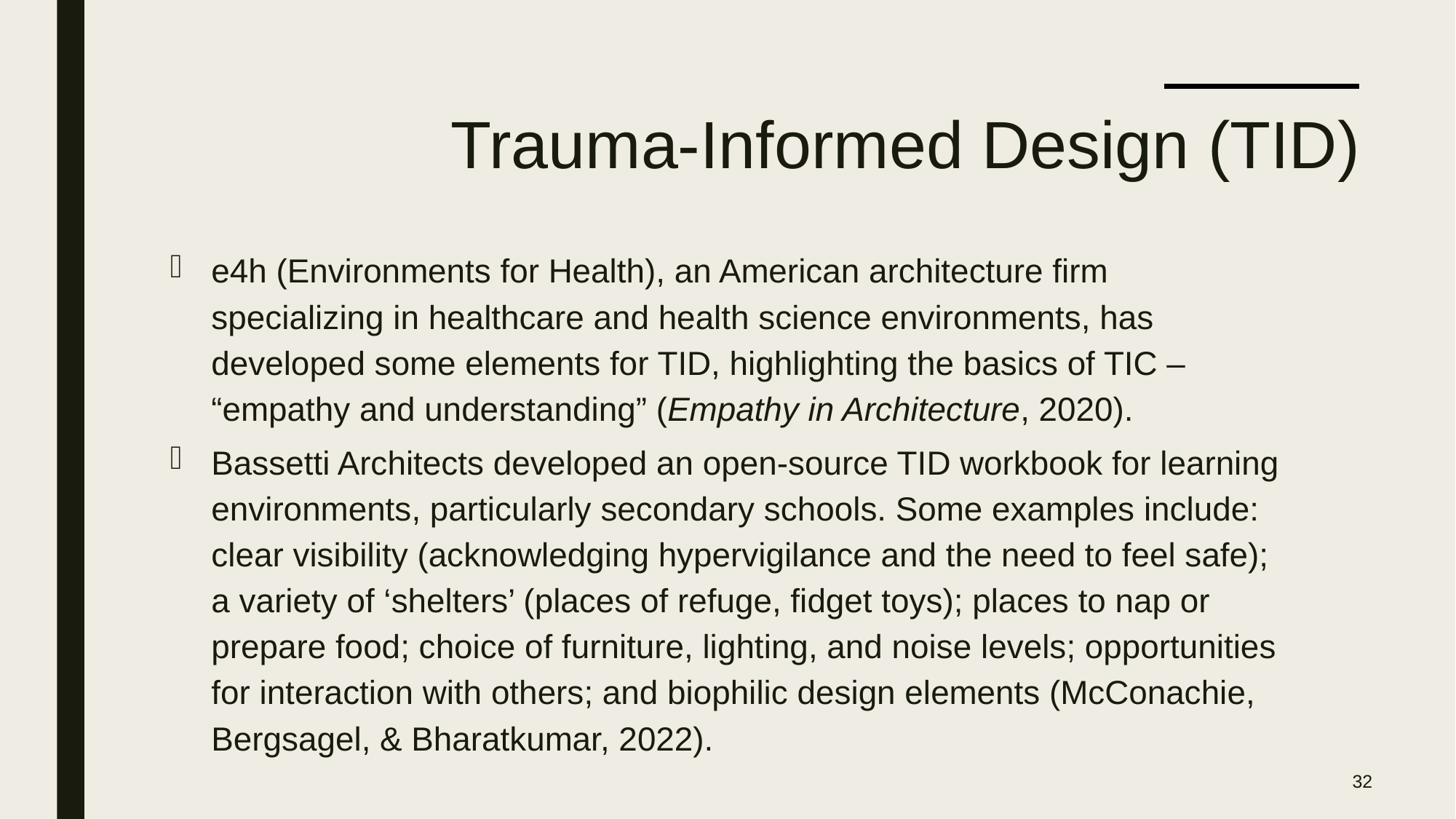

# Trauma-Informed Design (TID)
e4h (Environments for Health), an American architecture firm specializing in healthcare and health science environments, has developed some elements for TID, highlighting the basics of TIC – “empathy and understanding” (Empathy in Architecture, 2020).
Bassetti Architects developed an open-source TID workbook for learning environments, particularly secondary schools. Some examples include: clear visibility (acknowledging hypervigilance and the need to feel safe); a variety of ‘shelters’ (places of refuge, fidget toys); places to nap or prepare food; choice of furniture, lighting, and noise levels; opportunities for interaction with others; and biophilic design elements (McConachie, Bergsagel, & Bharatkumar, 2022).

32